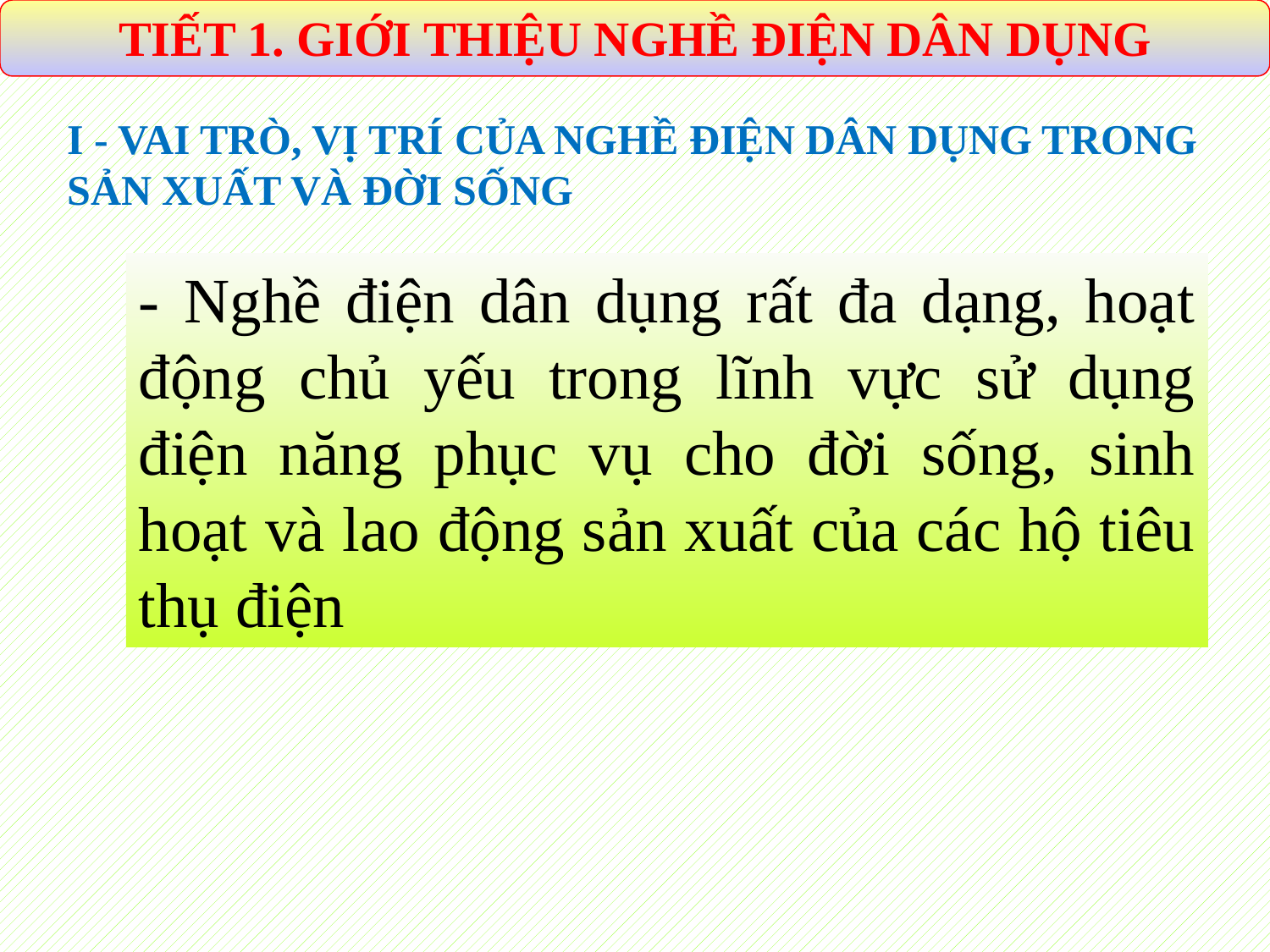

TIẾT 1. GIỚI THIỆU NGHỀ ĐIỆN DÂN DỤNG
I - VAI TRÒ, VỊ TRÍ CỦA NGHỀ ĐIỆN DÂN DỤNG TRONG SẢN XUẤT VÀ ĐỜI SỐNG
- Nghề điện dân dụng rất đa dạng, hoạt động chủ yếu trong lĩnh vực sử dụng điện năng phục vụ cho đời sống, sinh hoạt và lao động sản xuất của các hộ tiêu thụ điện